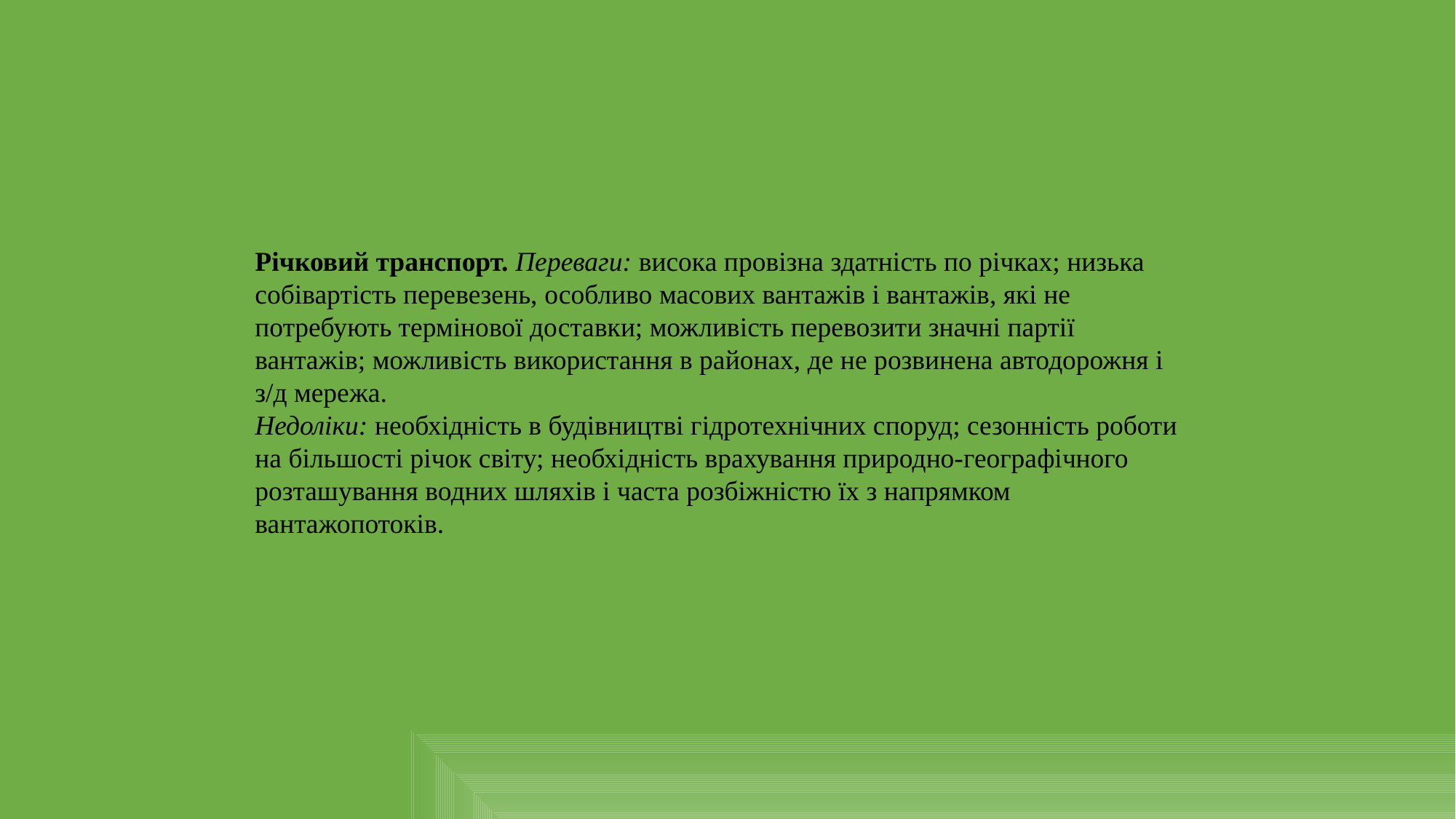

Річковий транспорт. Переваги: висока провізна здатність по річках; низька собівартість перевезень, особливо масових вантажів і вантажів, які не потребують термінової доставки; можливість перевозити значні партії вантажів; можливість використання в районах, де не розвинена автодорожня і з/д мережа.
Недоліки: необхідність в будівництві гідротехнічних споруд; сезонність роботи на більшості річок світу; необхідність врахування природно-географічного розташування водних шляхів і часта розбіжністю їх з напрямком вантажопотоків.